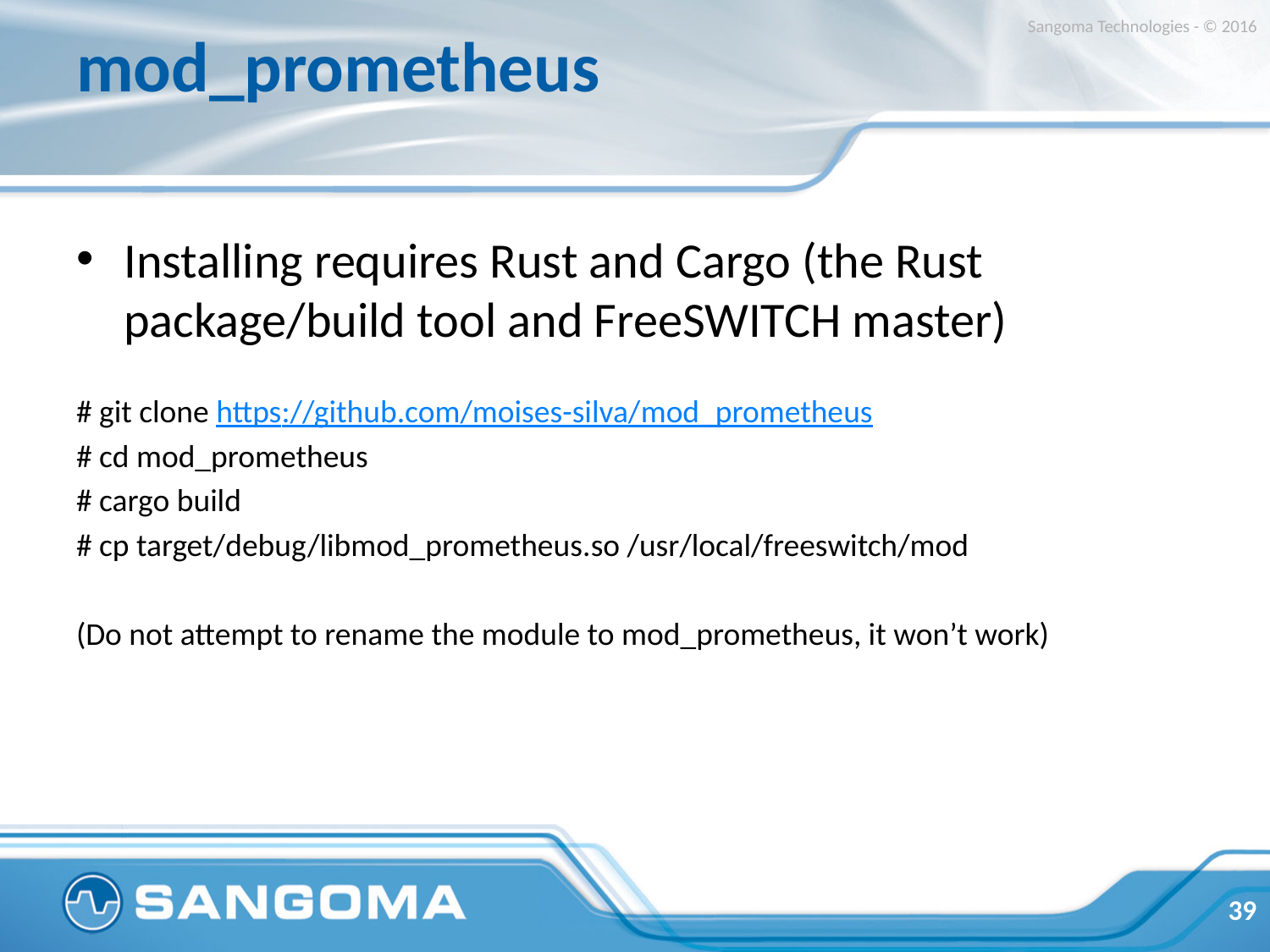

# mod_prometheus
Sangoma Technologies - © 2016
Installing requires Rust and Cargo (the Rust package/build tool and FreeSWITCH master)
# git clone https://github.com/moises-silva/mod_prometheus
# cd mod_prometheus
# cargo build
# cp target/debug/libmod_prometheus.so /usr/local/freeswitch/mod

(Do not attempt to rename the module to mod_prometheus, it won’t work)

39